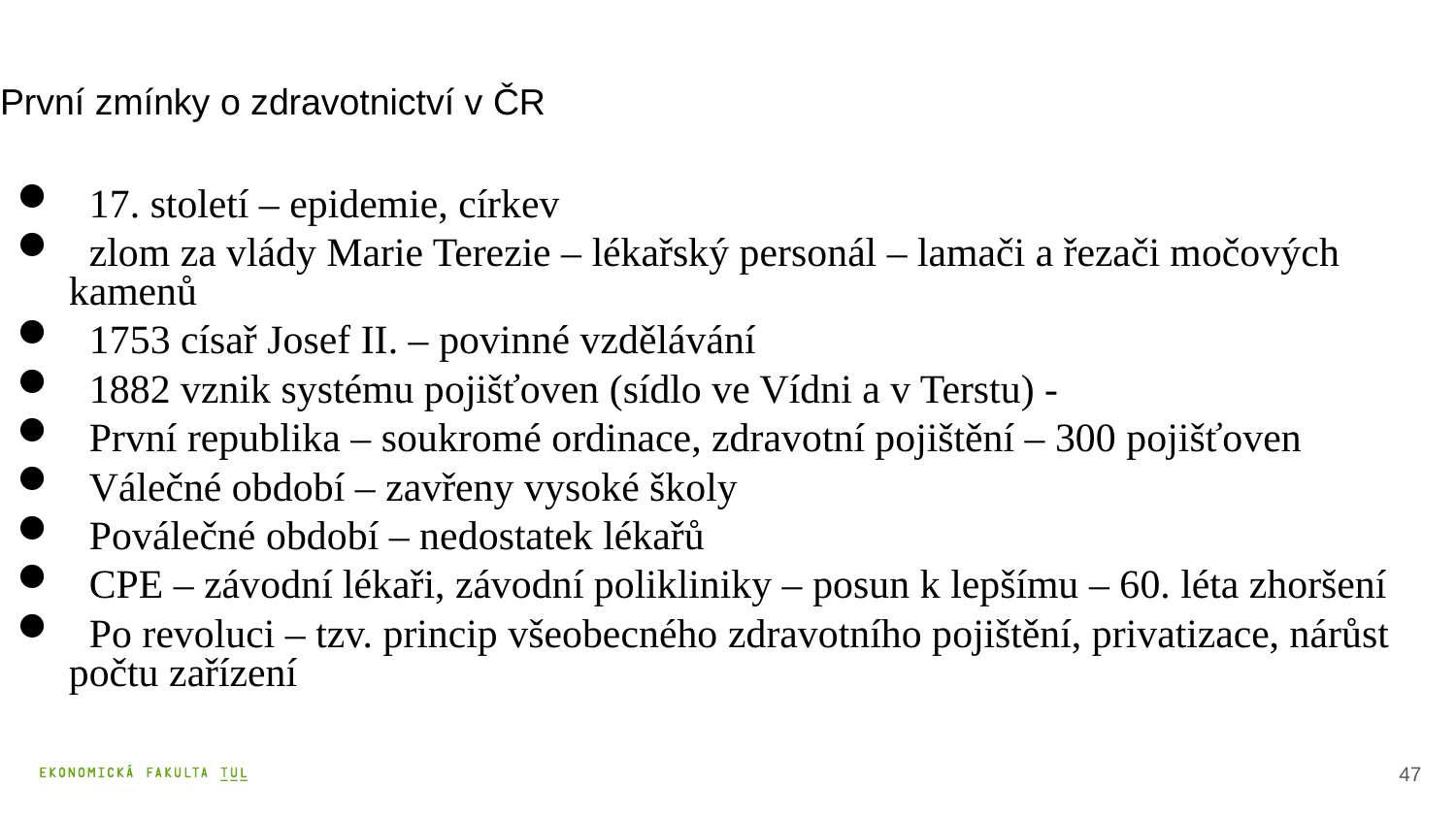

# První zmínky o zdravotnictví v ČR
  17. století – epidemie, církev
  zlom za vlády Marie Terezie – lékařský personál – lamači a řezači močových kamenů
  1753 císař Josef II. – povinné vzdělávání
  1882 vznik systému pojišťoven (sídlo ve Vídni a v Terstu) -
  První republika – soukromé ordinace, zdravotní pojištění – 300 pojišťoven
  Válečné období – zavřeny vysoké školy
  Poválečné období – nedostatek lékařů
  CPE – závodní lékaři, závodní polikliniky – posun k lepšímu – 60. léta zhoršení
  Po revoluci – tzv. princip všeobecného zdravotního pojištění, privatizace, nárůst počtu zařízení
47